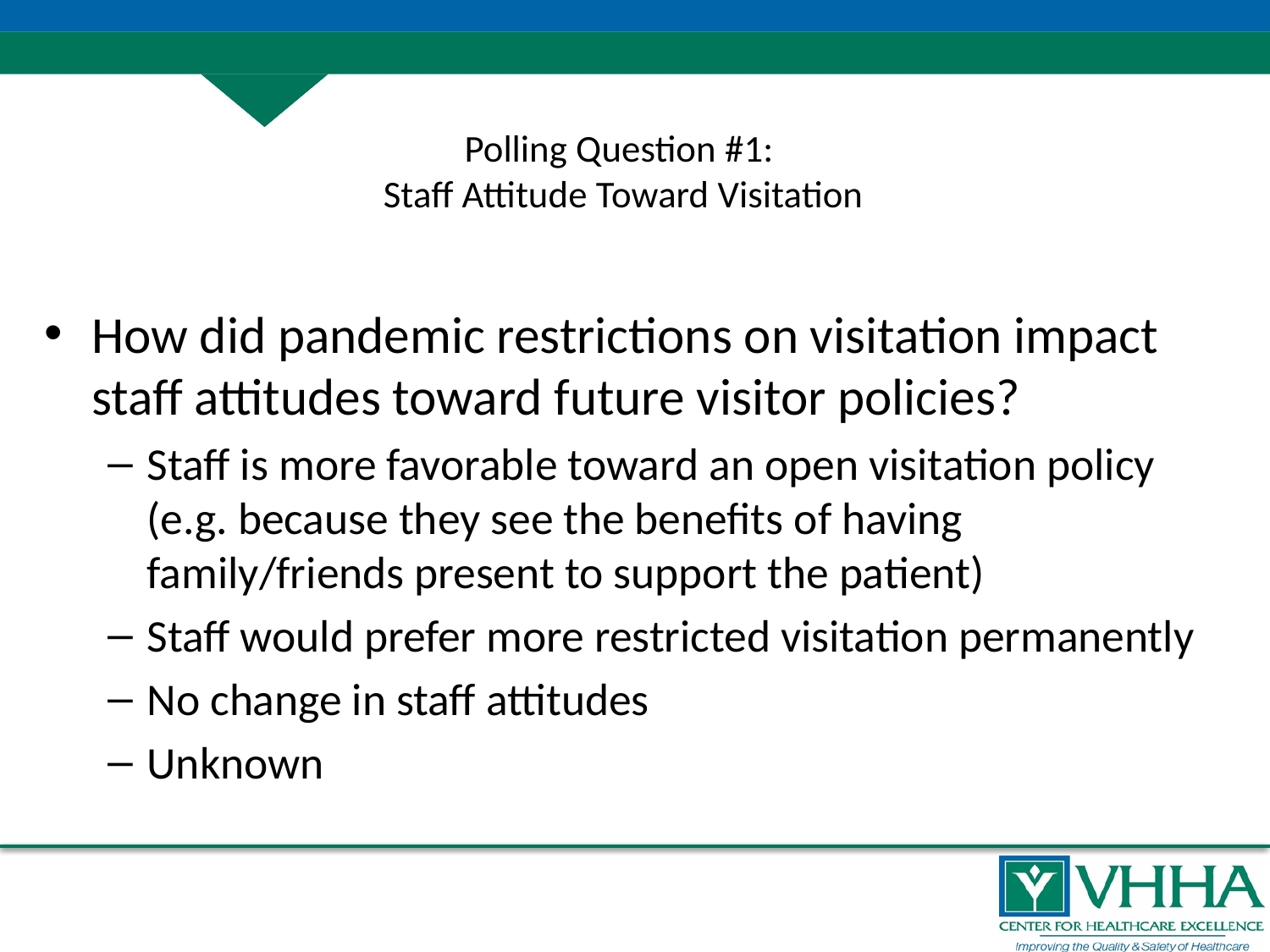

# Polling Question #1: Staff Attitude Toward Visitation

How did pandemic restrictions on visitation impact staff attitudes toward future visitor policies?
Staff is more favorable toward an open visitation policy (e.g. because they see the benefits of having family/friends present to support the patient)
Staff would prefer more restricted visitation permanently
No change in staff attitudes
Unknown